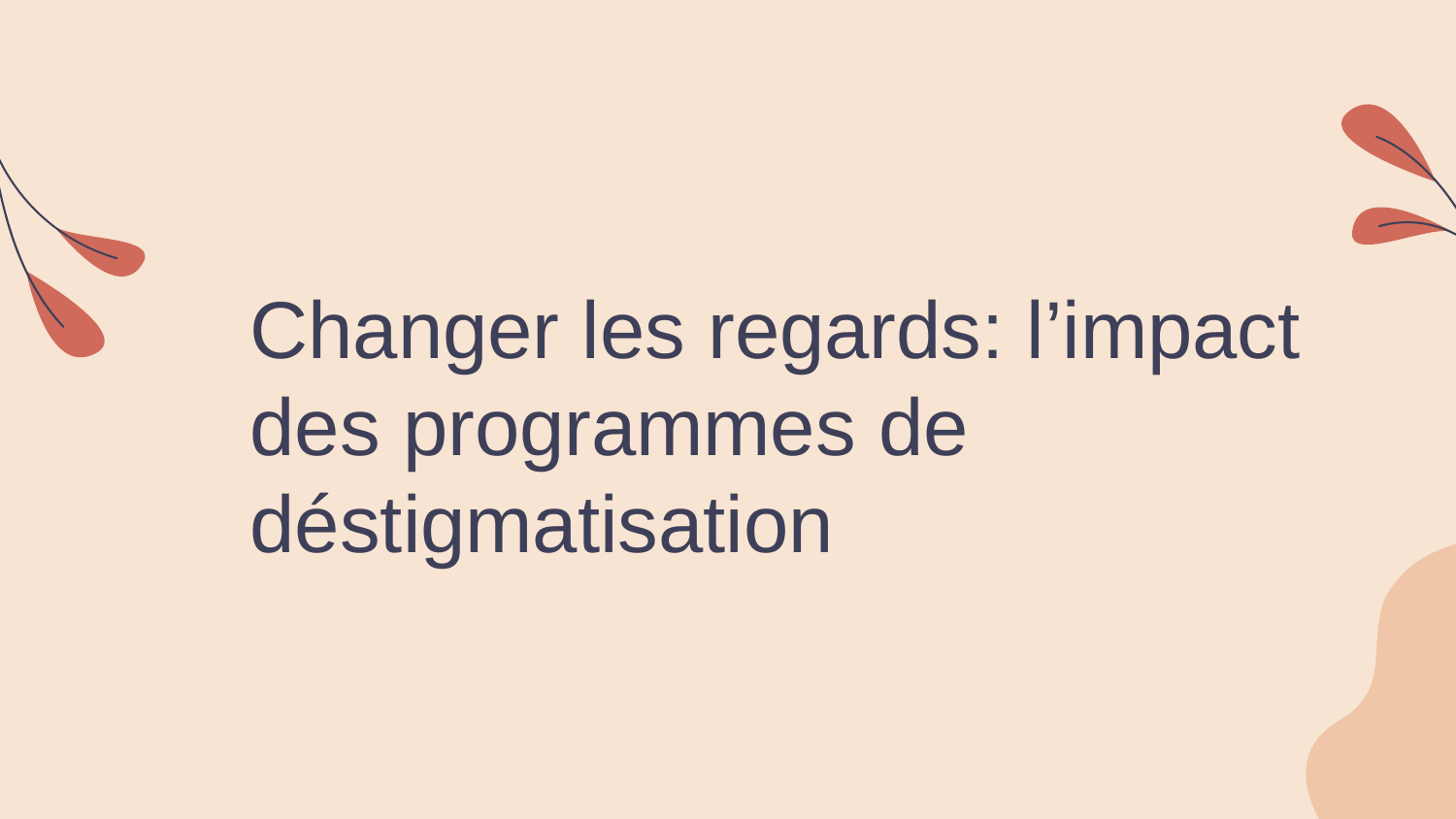

# Changer les regards: l’impact des programmes de déstigmatisation